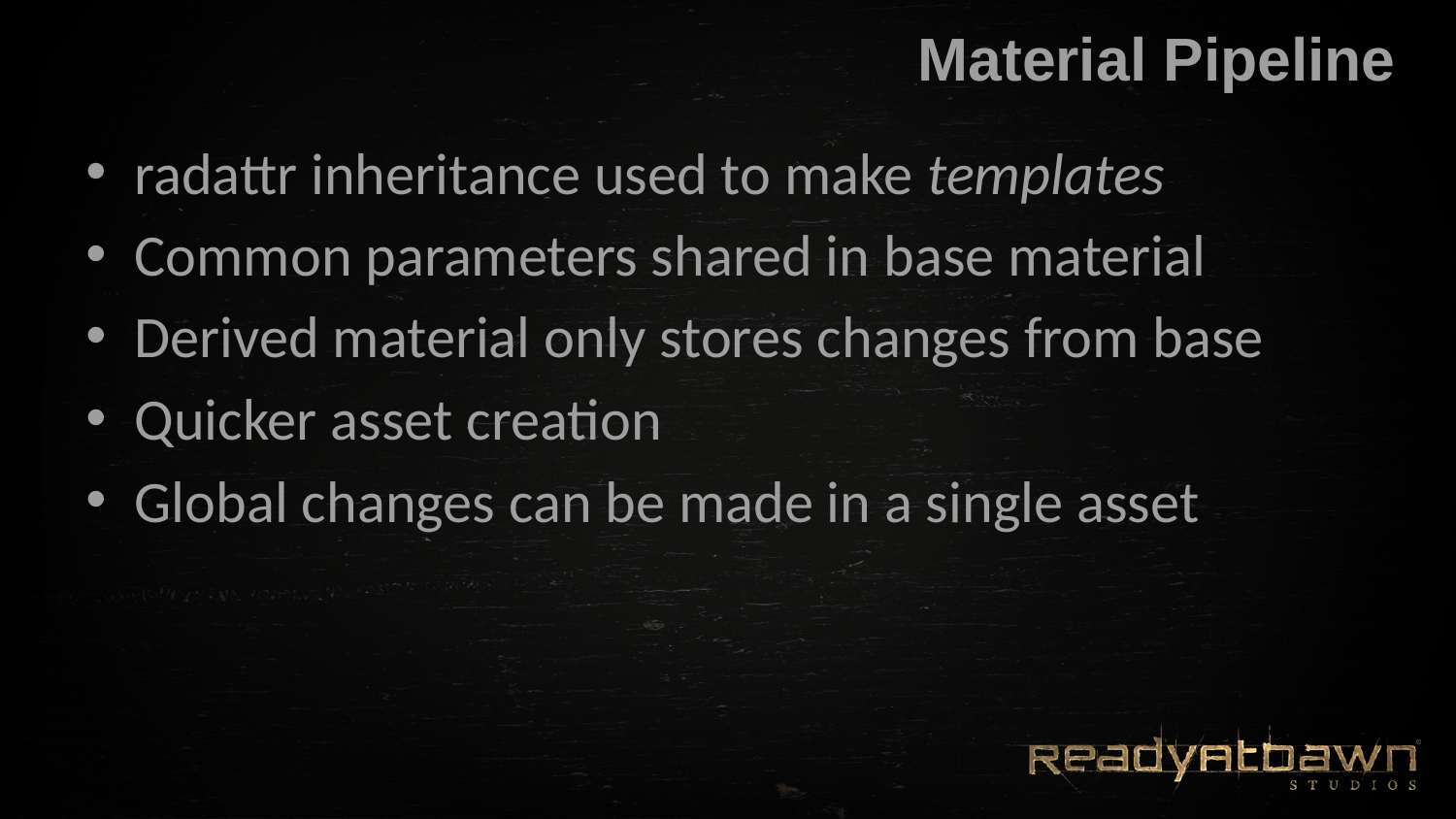

# Material Pipeline
radattr inheritance used to make templates
Common parameters shared in base material
Derived material only stores changes from base
Quicker asset creation
Global changes can be made in a single asset